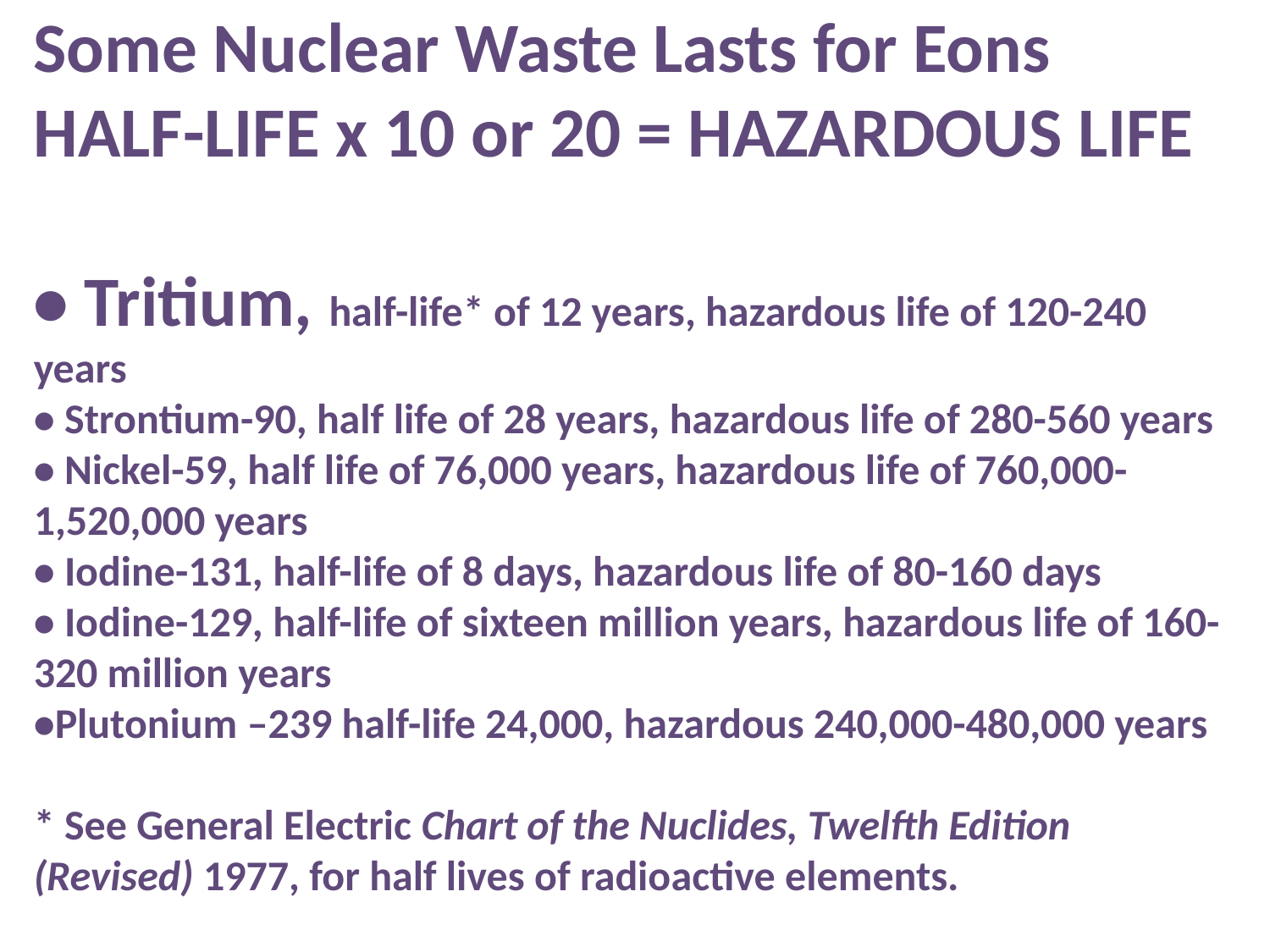

Some Nuclear Waste Lasts for Eons
HALF-LIFE x 10 or 20 = HAZARDOUS LIFE

• Tritium, half-life* of 12 years, hazardous life of 120-240 years
• Strontium-90, half life of 28 years, hazardous life of 280-560 years
• Nickel-59, half life of 76,000 years, hazardous life of 760,000-1,520,000 years
• Iodine-131, half-life of 8 days, hazardous life of 80-160 days
• Iodine-129, half-life of sixteen million years, hazardous life of 160-320 million years
•Plutonium –239 half-life 24,000, hazardous 240,000-480,000 years

* See General Electric Chart of the Nuclides, Twelfth Edition (Revised) 1977, for half lives of radioactive elements.